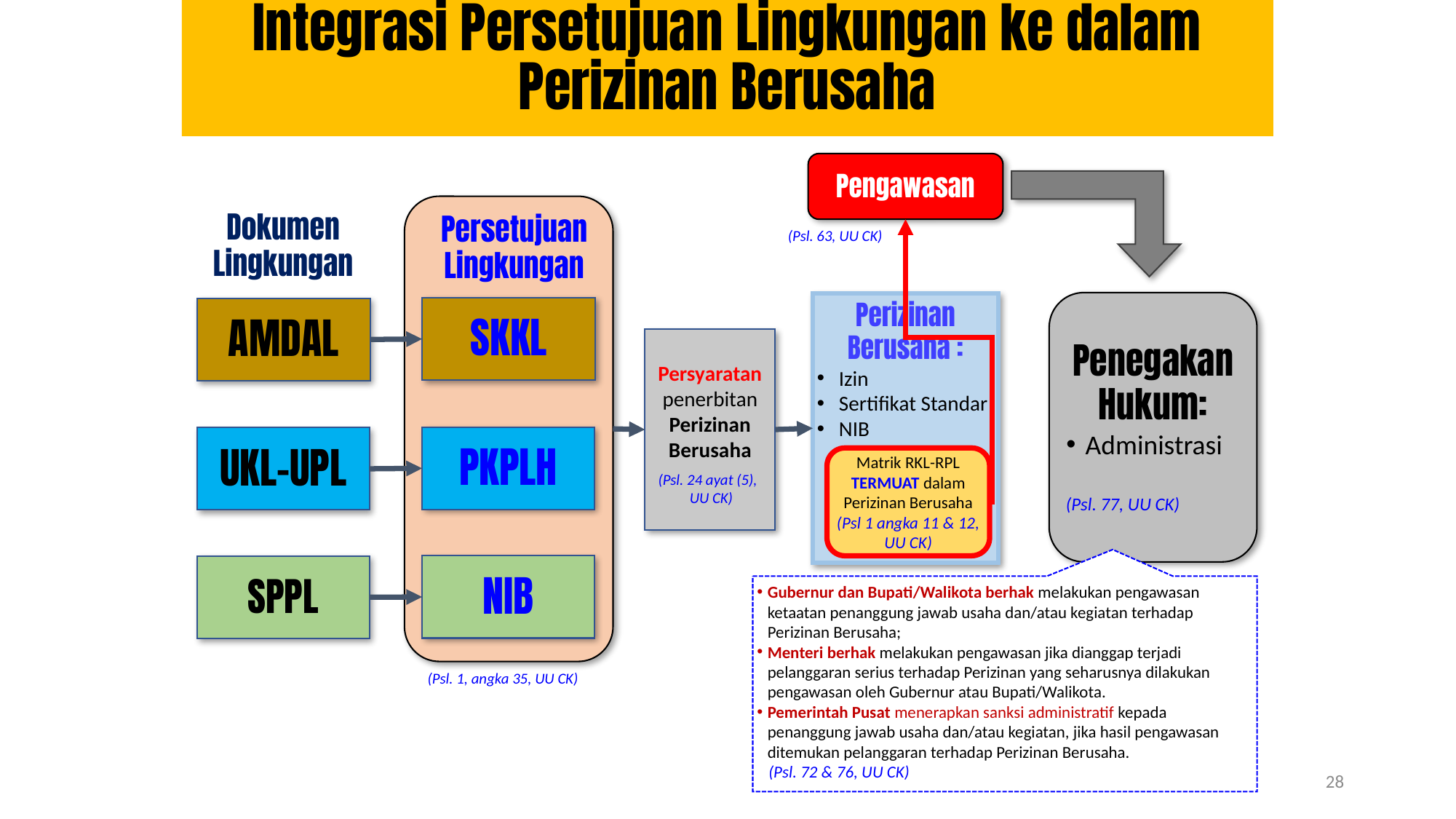

# Integrasi Persetujuan Lingkungan ke dalam Perizinan Berusaha
Pengawasan

Persetujuan Lingkungan
Dokumen Lingkungan
(Psl. 63, UU CK)
Penegakan Hukum:
Administrasi

(Psl. 77, UU CK)
Perizinan Berusaha :
Izin
Sertifikat Standar
NIB
SKKL
AMDAL

Persyaratan penerbitan Perizinan Berusaha
PKPLH
UKL-UPL
Matrik RKL-RPL TERMUAT dalam Perizinan Berusaha
(Psl 1 angka 11 & 12, UU CK)
(Psl. 24 ayat (5),
 UU CK)
NIB
SPPL
Gubernur dan Bupati/Walikota berhak melakukan pengawasan ketaatan penanggung jawab usaha dan/atau kegiatan terhadap Perizinan Berusaha;
Menteri berhak melakukan pengawasan jika dianggap terjadi pelanggaran serius terhadap Perizinan yang seharusnya dilakukan pengawasan oleh Gubernur atau Bupati/Walikota.
Pemerintah Pusat menerapkan sanksi administratif kepada penanggung jawab usaha dan/atau kegiatan, jika hasil pengawasan ditemukan pelanggaran terhadap Perizinan Berusaha.
   (Psl. 72 & 76, UU CK)
(Psl. 1, angka 35, UU CK)
28